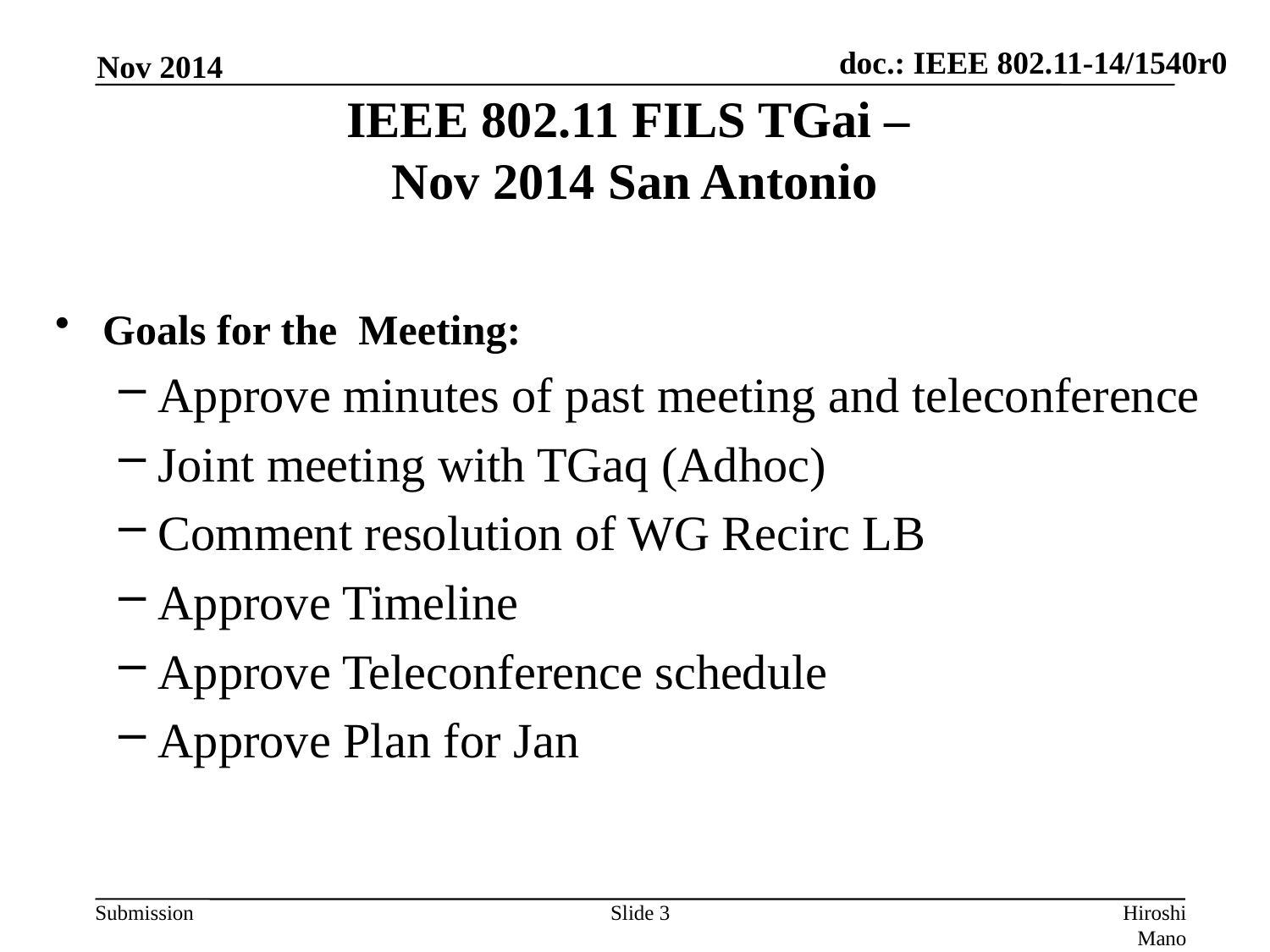

Nov 2014
# IEEE 802.11 FILS TGai – Nov 2014 San Antonio
Goals for the  Meeting:
Approve minutes of past meeting and teleconference
Joint meeting with TGaq (Adhoc)
Comment resolution of WG Recirc LB
Approve Timeline
Approve Teleconference schedule
Approve Plan for Jan

Slide 3
Hiroshi Mano (KDTI)